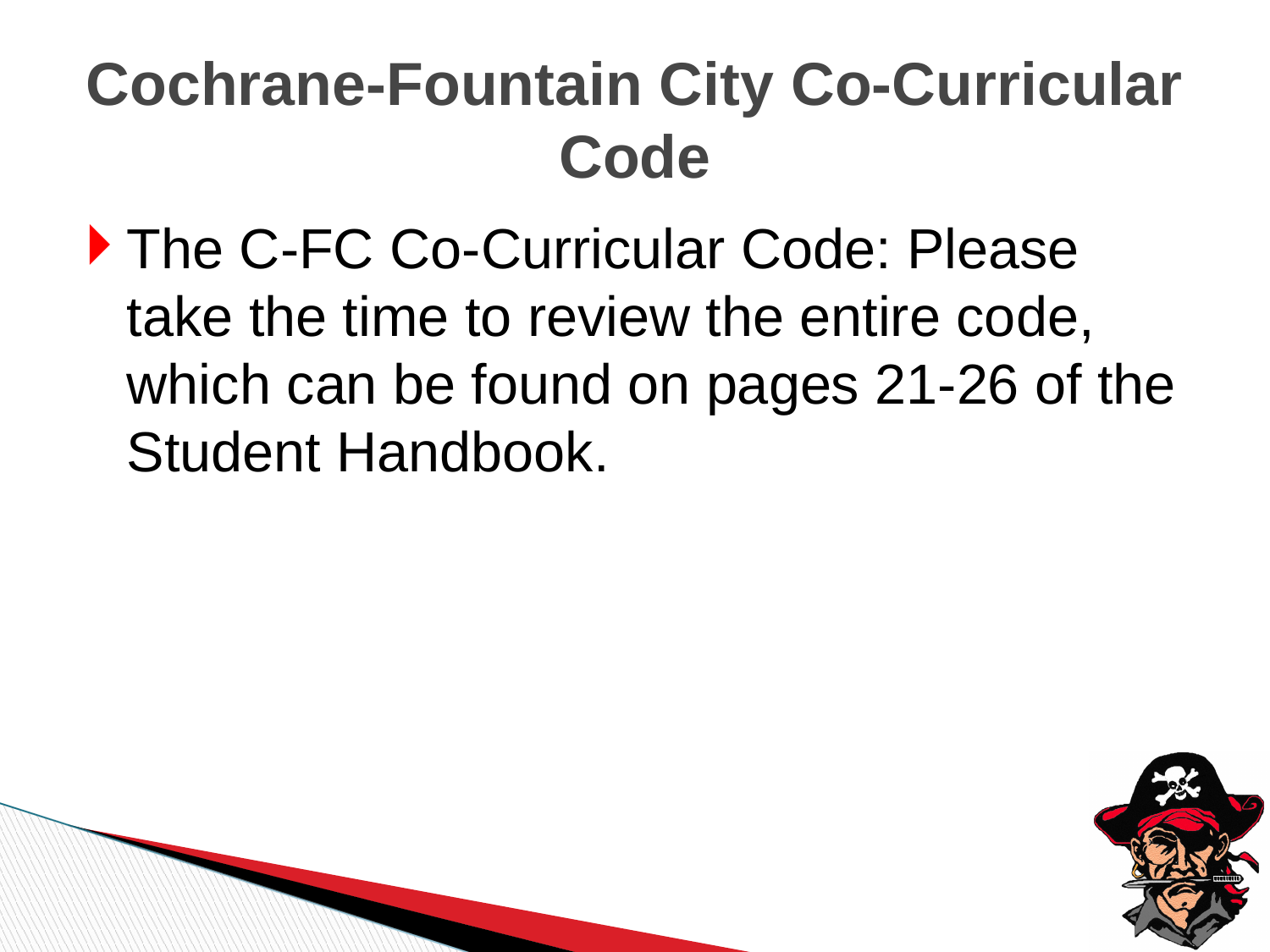

# Cochrane-Fountain City Co-Curricular Code
The C-FC Co-Curricular Code: Please take the time to review the entire code, which can be found on pages 21-26 of the Student Handbook.